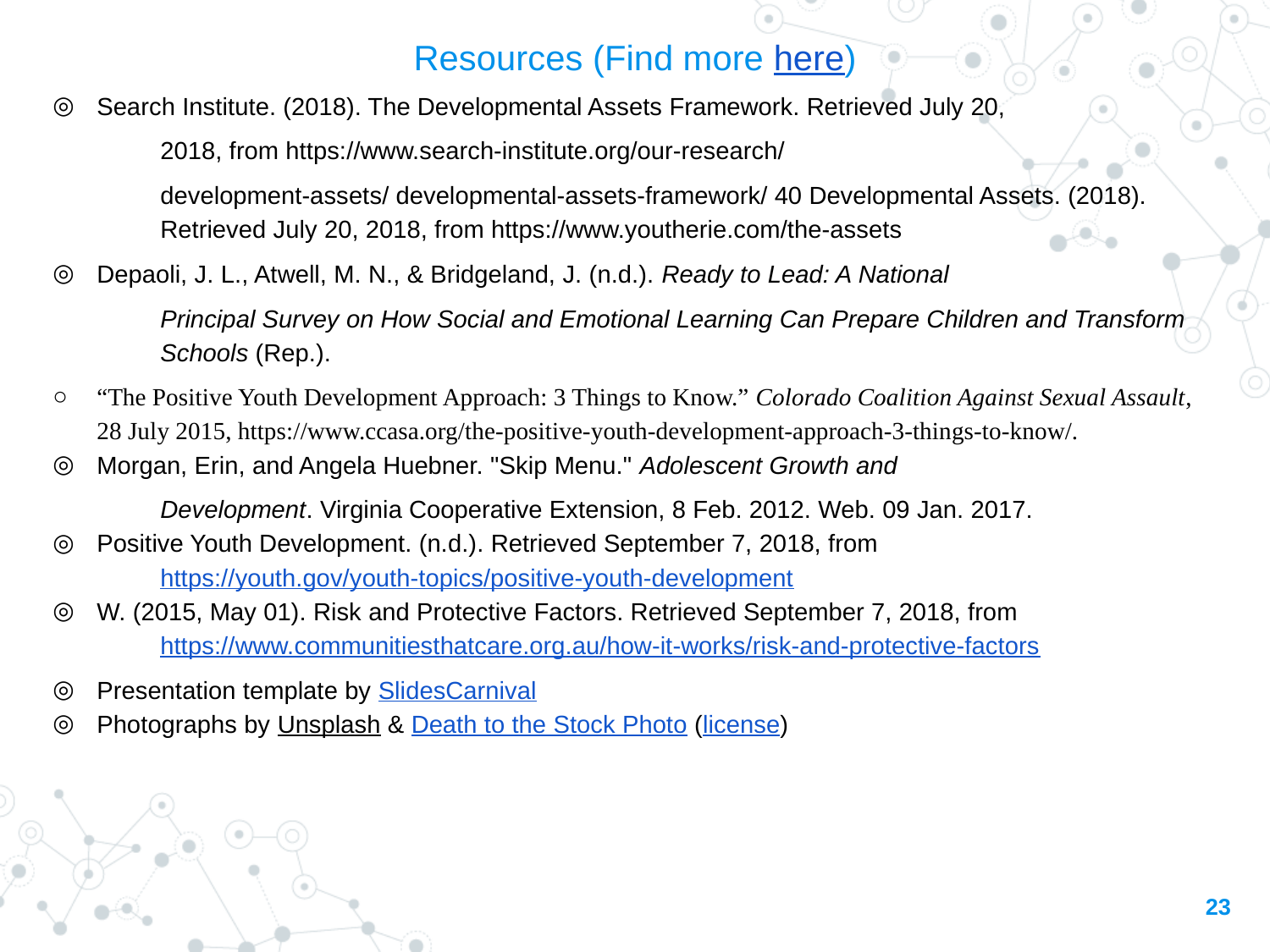

# Resources (Find more here)
Search Institute. (2018). The Developmental Assets Framework. Retrieved July 20,
2018, from https://www.search-institute.org/our-research/
development-assets/ developmental-assets-framework/ 40 Developmental Assets. (2018). Retrieved July 20, 2018, from https://www.youtherie.com/the-assets
Depaoli, J. L., Atwell, M. N., & Bridgeland, J. (n.d.). Ready to Lead: A National
Principal Survey on How Social and Emotional Learning Can Prepare Children and Transform Schools (Rep.).
“The Positive Youth Development Approach: 3 Things to Know.” Colorado Coalition Against Sexual Assault, 28 July 2015, https://www.ccasa.org/the-positive-youth-development-approach-3-things-to-know/.
Morgan, Erin, and Angela Huebner. "Skip Menu." Adolescent Growth and
Development. Virginia Cooperative Extension, 8 Feb. 2012. Web. 09 Jan. 2017.
Positive Youth Development. (n.d.). Retrieved September 7, 2018, from
https://youth.gov/youth-topics/positive-youth-development
W. (2015, May 01). Risk and Protective Factors. Retrieved September 7, 2018, from
https://www.communitiesthatcare.org.au/how-it-works/risk-and-protective-factors
Presentation template by SlidesCarnival
Photographs by Unsplash & Death to the Stock Photo (license)
23